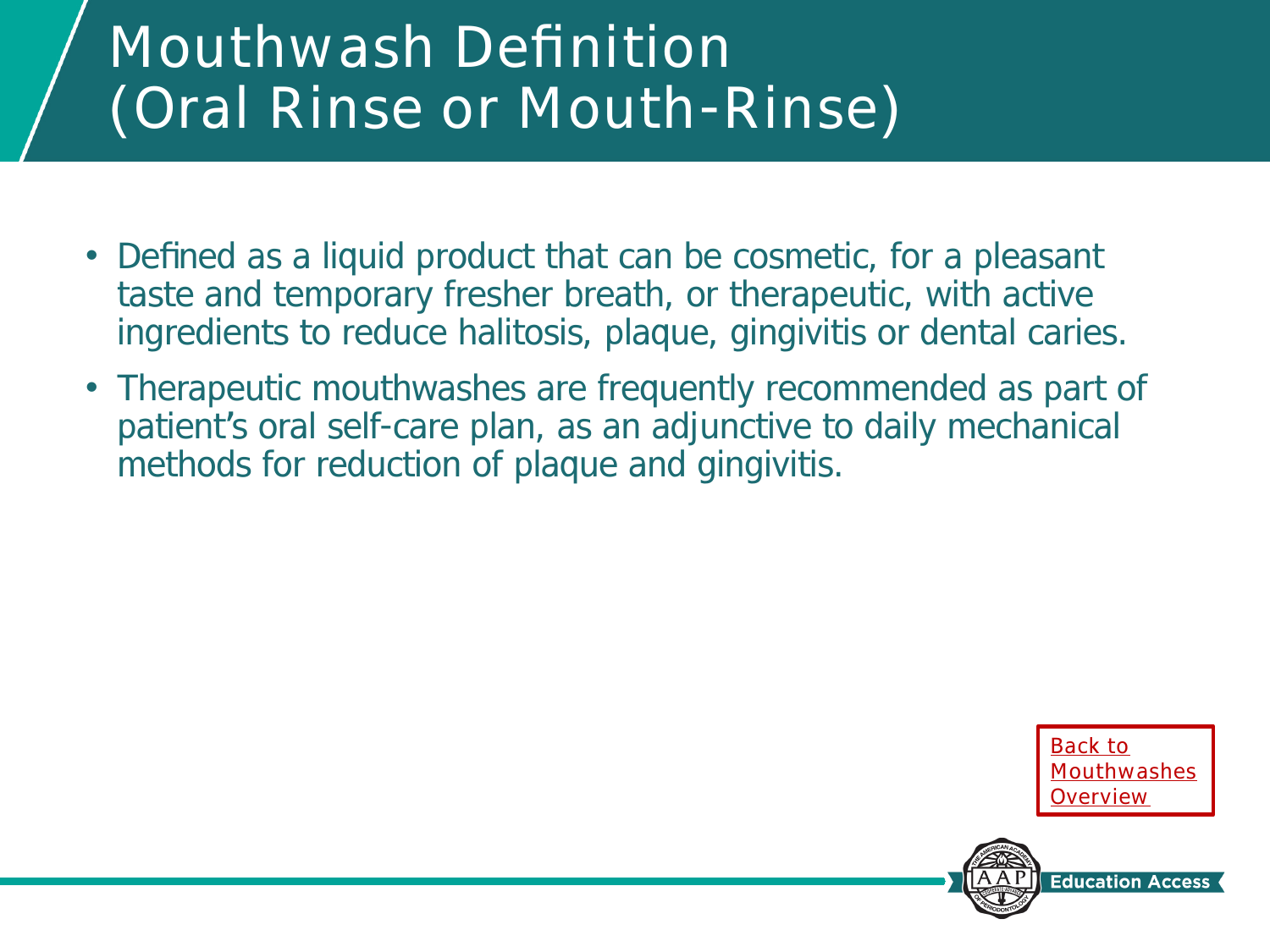

# Mouthwash Definition (Oral Rinse or Mouth-Rinse)
Defined as a liquid product that can be cosmetic, for a pleasant taste and temporary fresher breath, or therapeutic, with active ingredients to reduce halitosis, plaque, gingivitis or dental caries.
Therapeutic mouthwashes are frequently recommended as part of patient’s oral self-care plan, as an adjunctive to daily mechanical methods for reduction of plaque and gingivitis.
Back to Mouthwashes Overview